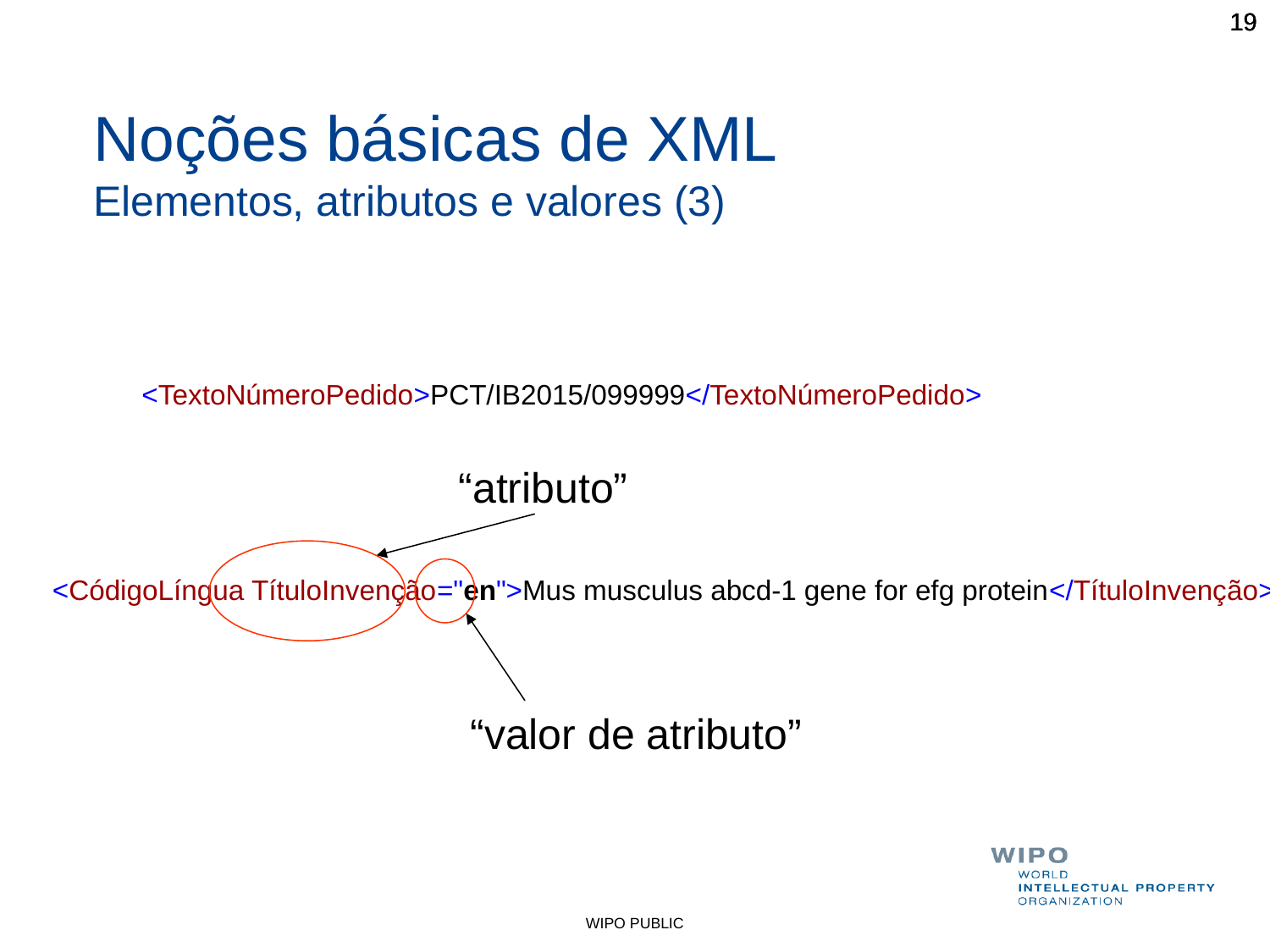

19
19
19
Noções básicas de XML
Elementos, atributos e valores (3)

<TextoNúmeroPedido>PCT/IB2015/099999</TextoNúmeroPedido>
“atributo”

<CódigoLíngua TítuloInvenção="en">Mus musculus abcd-1 gene for efg protein</TítuloInvenção>
“valor de atributo”